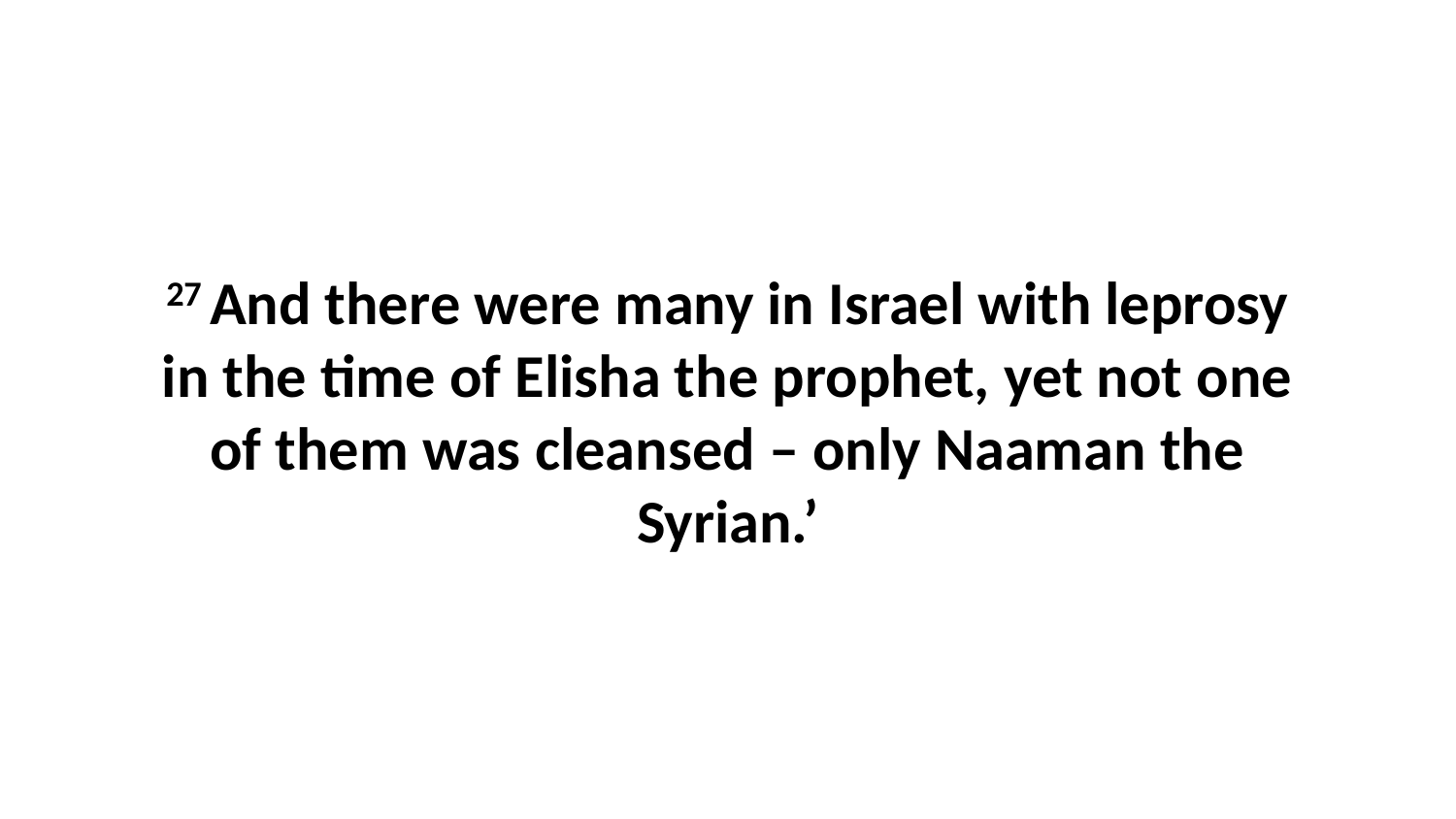

27 And there were many in Israel with leprosy in the time of Elisha the prophet, yet not one of them was cleansed – only Naaman the Syrian.’